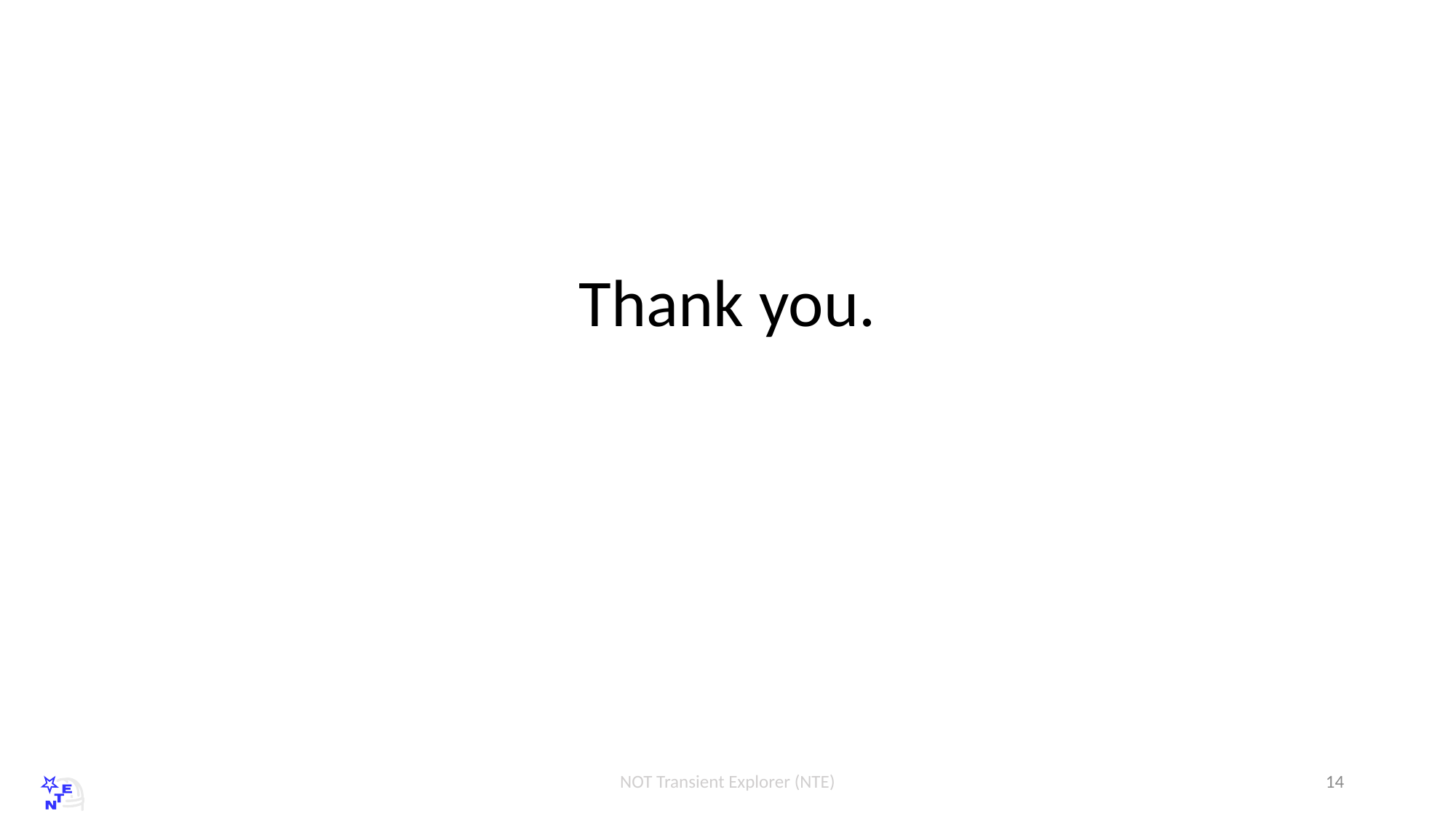

# Thank you.
NOT Transient Explorer (NTE)
14